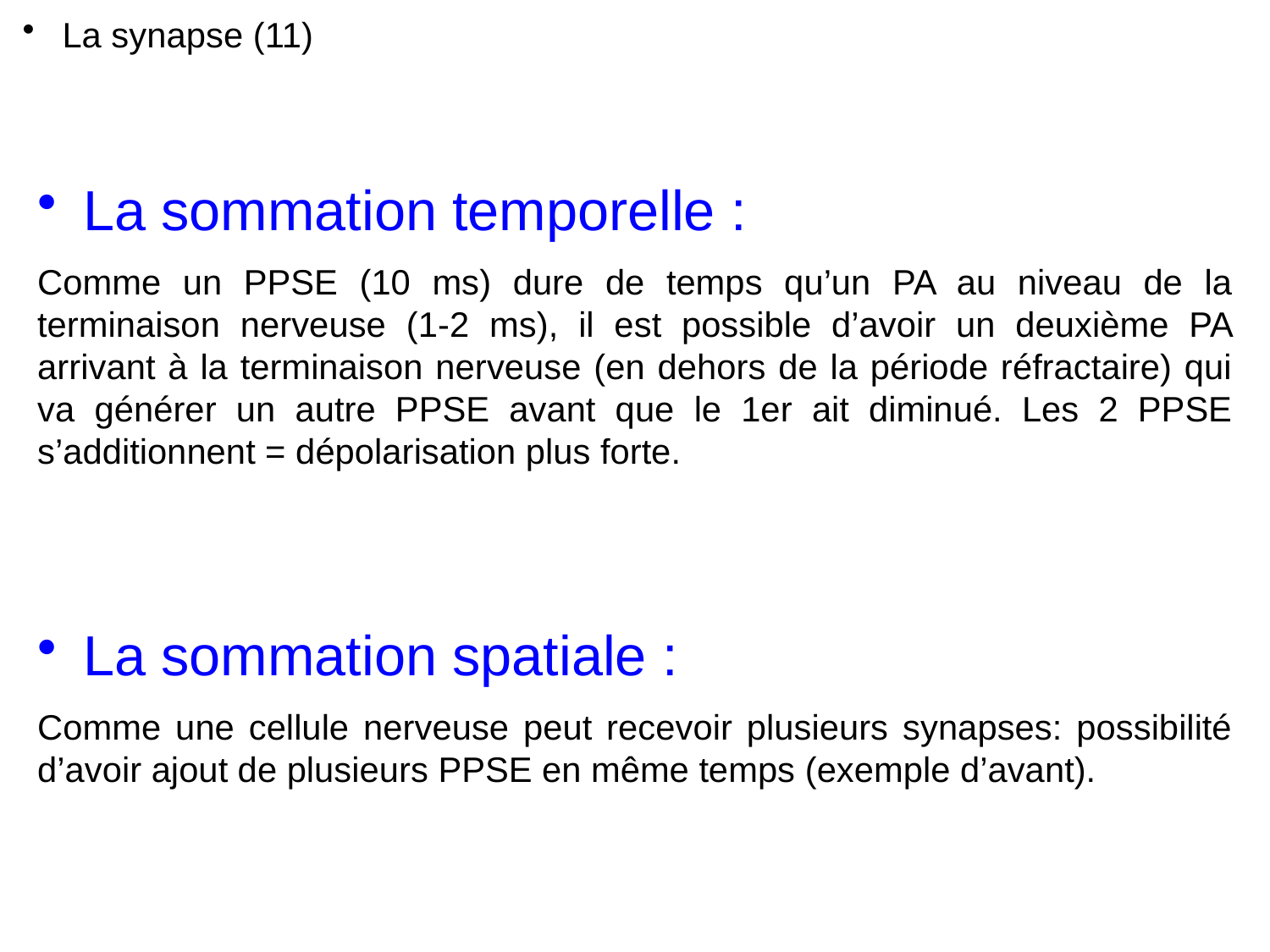

La synapse (11)
 La sommation temporelle :
Comme un PPSE (10 ms) dure de temps qu’un PA au niveau de la terminaison nerveuse (1-2 ms), il est possible d’avoir un deuxième PA arrivant à la terminaison nerveuse (en dehors de la période réfractaire) qui va générer un autre PPSE avant que le 1er ait diminué. Les 2 PPSE s’additionnent = dépolarisation plus forte.

 La sommation spatiale :
Comme une cellule nerveuse peut recevoir plusieurs synapses: possibilité d’avoir ajout de plusieurs PPSE en même temps (exemple d’avant).